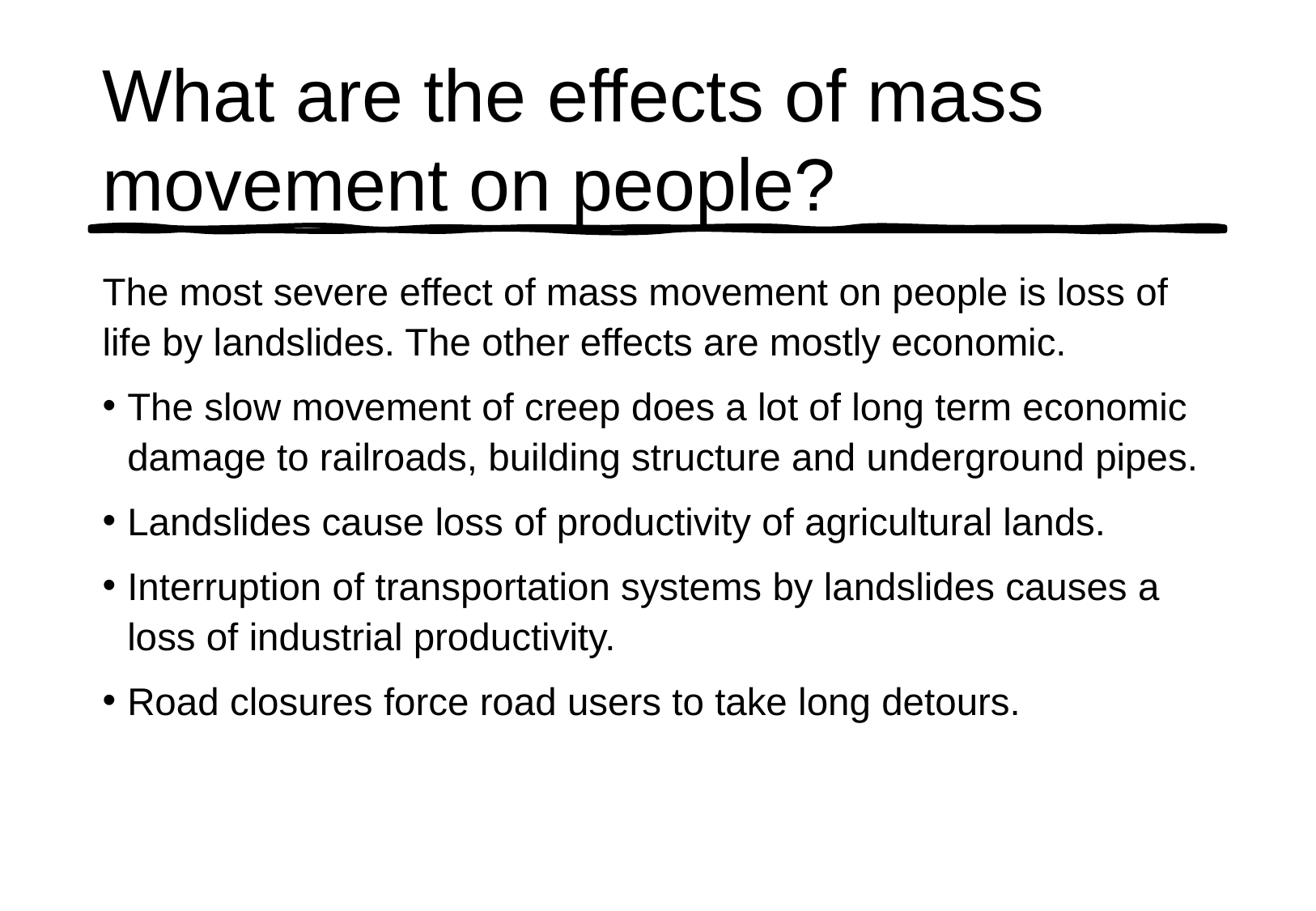

# What are the effects of mass movement on people?
The most severe effect of mass movement on people is loss of life by landslides. The other effects are mostly economic.
The slow movement of creep does a lot of long term economic damage to railroads, building structure and underground pipes.
Landslides cause loss of productivity of agricultural lands.
Interruption of transportation systems by landslides causes a loss of industrial productivity.
Road closures force road users to take long detours.